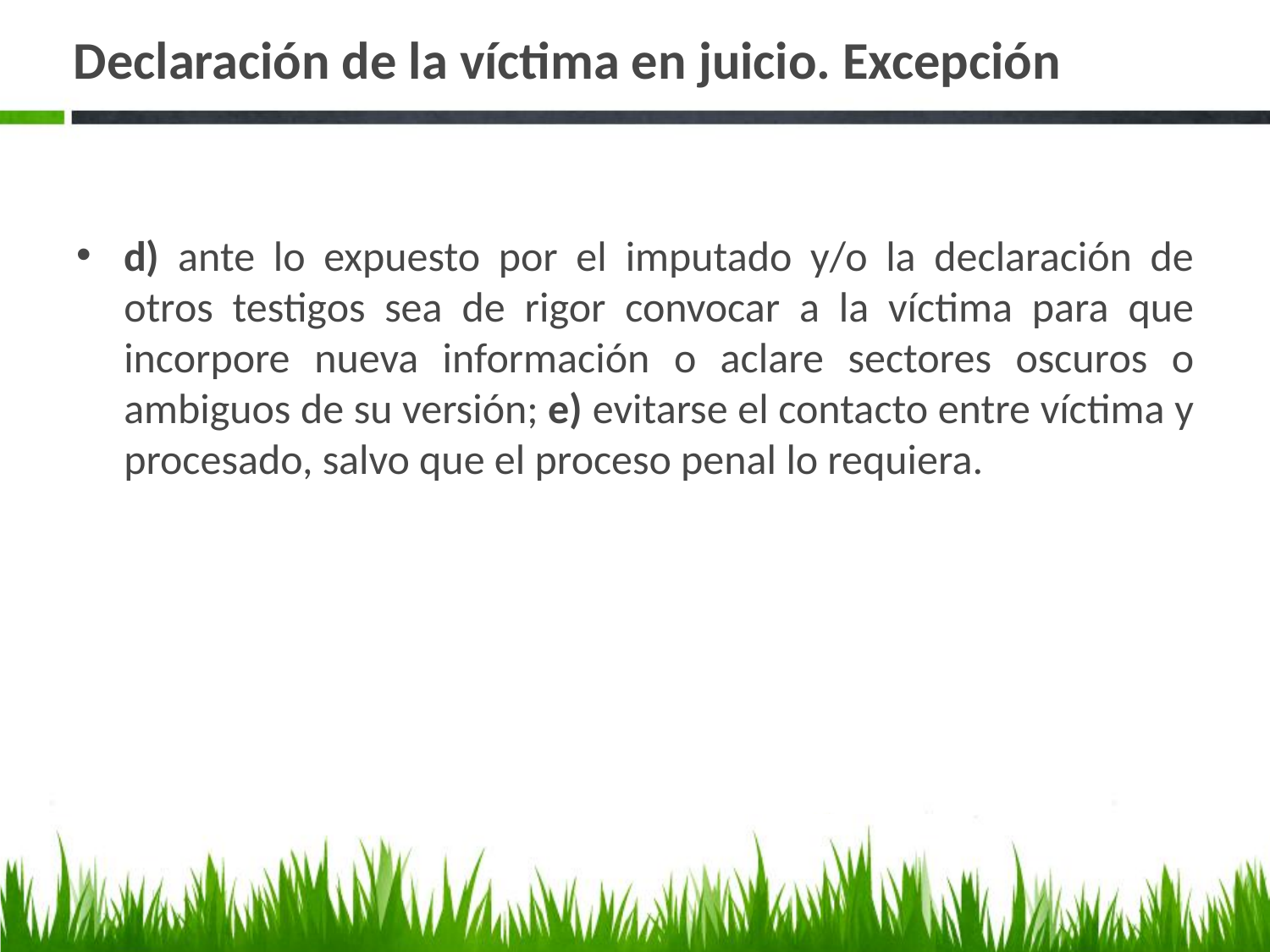

# Declaración de la víctima en juicio. Excepción
d) ante lo expuesto por el imputado y/o la declaración de otros testigos sea de rigor convocar a la víctima para que incorpore nueva información o aclare sectores oscuros o ambiguos de su versión; e) evitarse el contacto entre víctima y procesado, salvo que el proceso penal lo requiera.